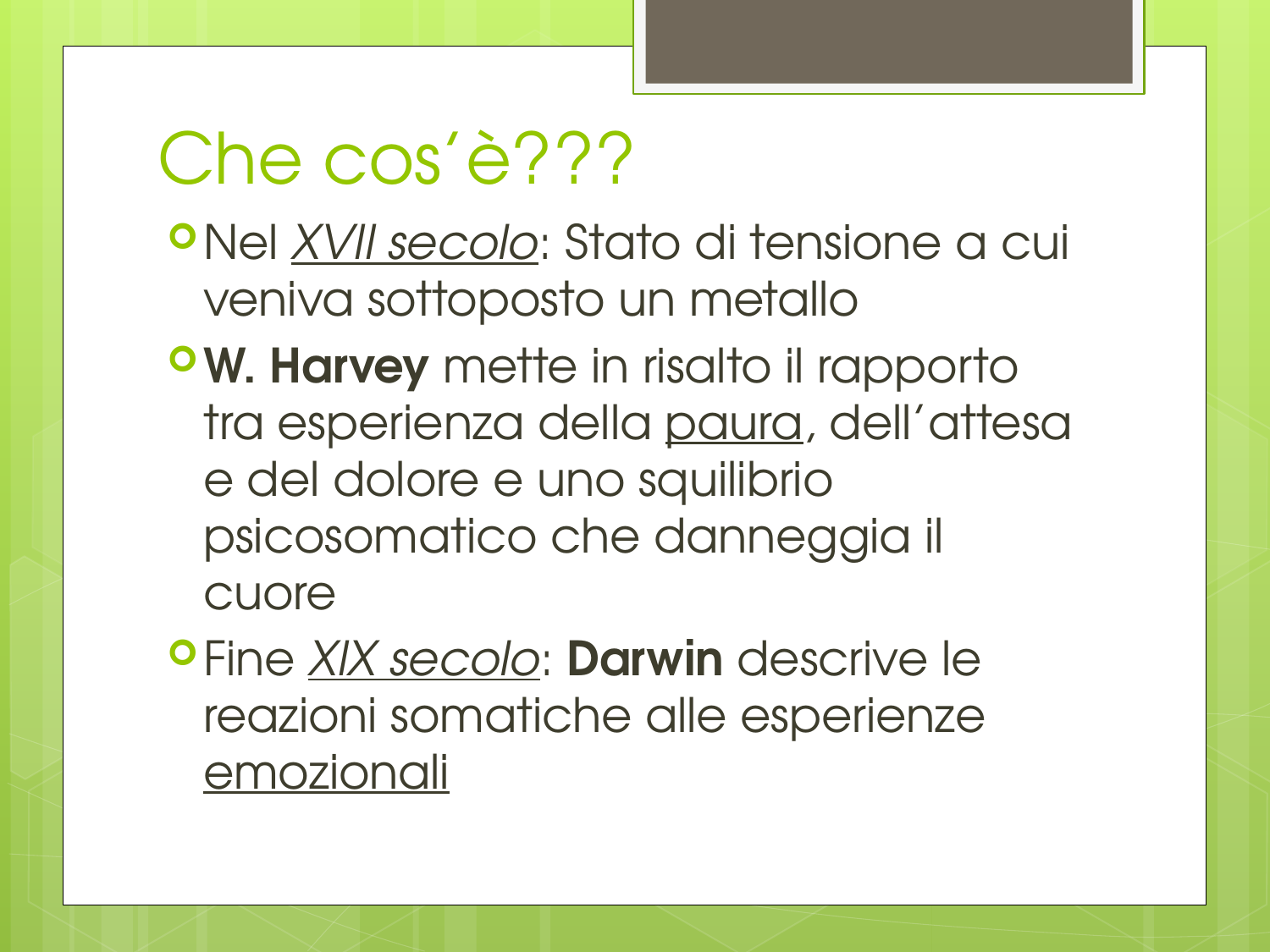

# Che cos’è???
Nel XVII secolo: Stato di tensione a cui veniva sottoposto un metallo
W. Harvey mette in risalto il rapporto tra esperienza della paura, dell’attesa e del dolore e uno squilibrio psicosomatico che danneggia il cuore
Fine XIX secolo: Darwin descrive le reazioni somatiche alle esperienze emozionali